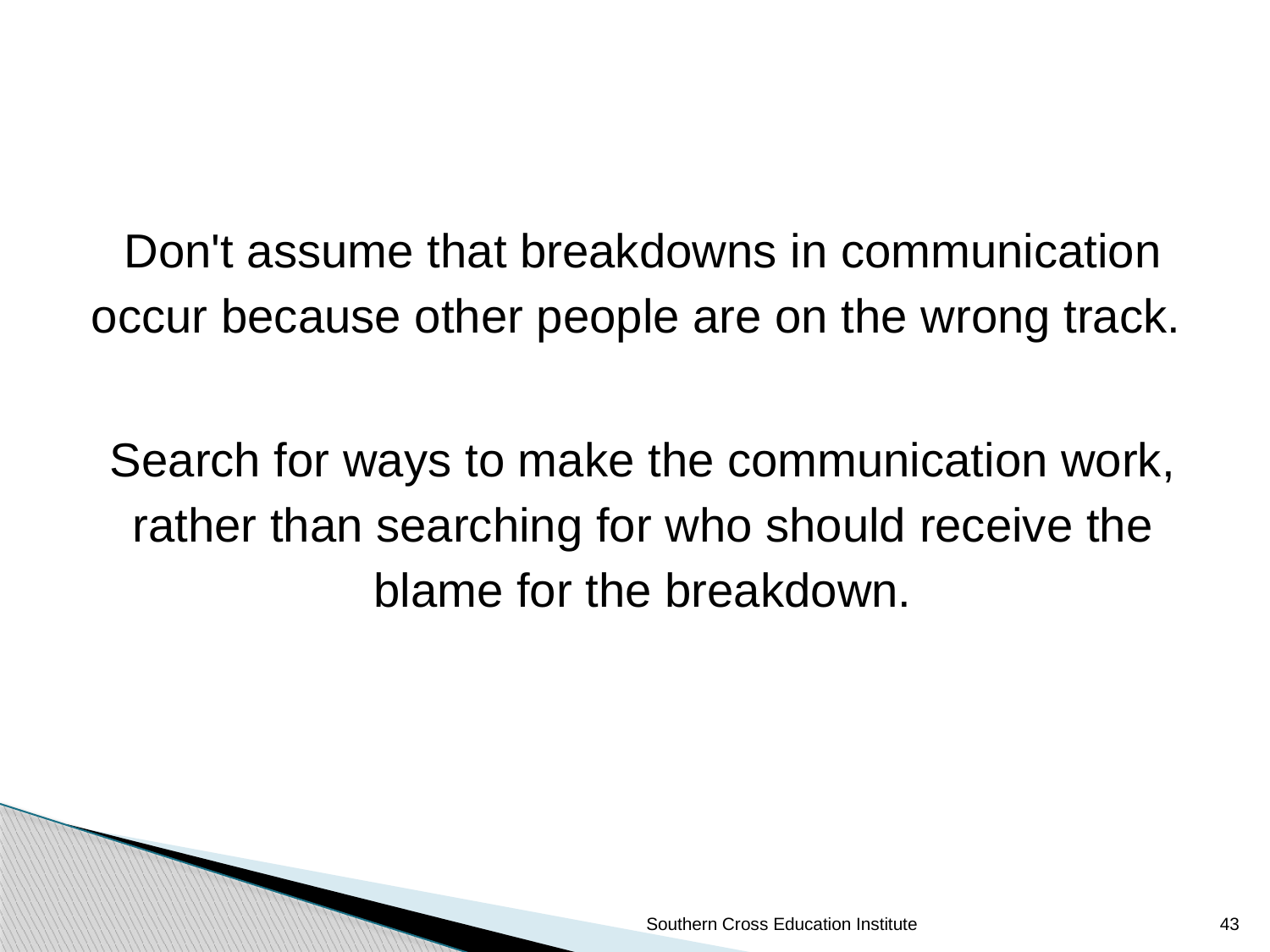

Don't assume that breakdowns in communication occur because other people are on the wrong track.

Search for ways to make the communication work, rather than searching for who should receive the blame for the breakdown.

Southern Cross Education Institute
43